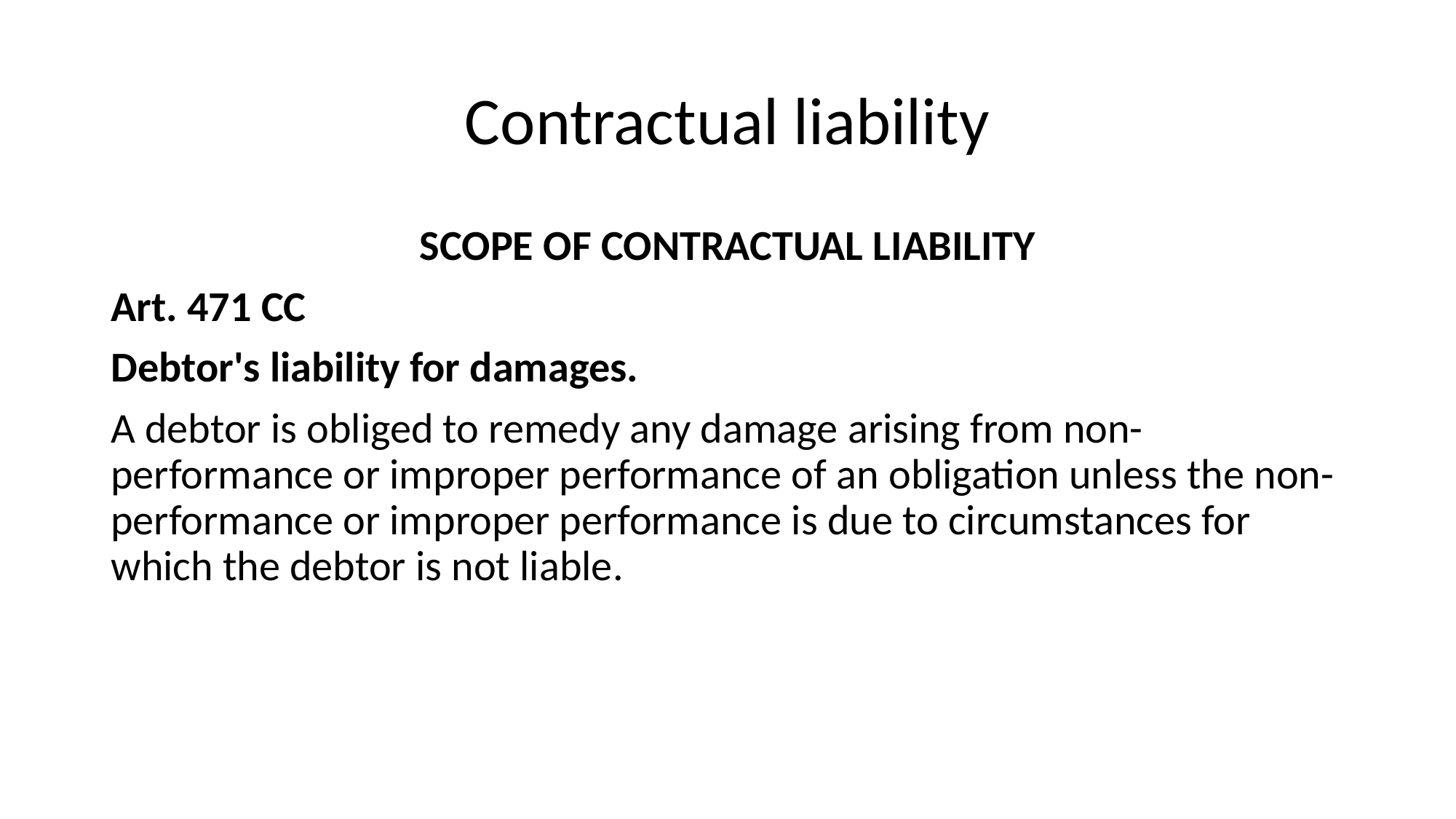

# Contractual liability
SCOPE OF CONTRACTUAL LIABILITY
Art. 471 CC
Debtor's liability for damages.
A debtor is obliged to remedy any damage arising from non-performance or improper performance of an obligation unless the non-performance or improper performance is due to circumstances for which the debtor is not liable.